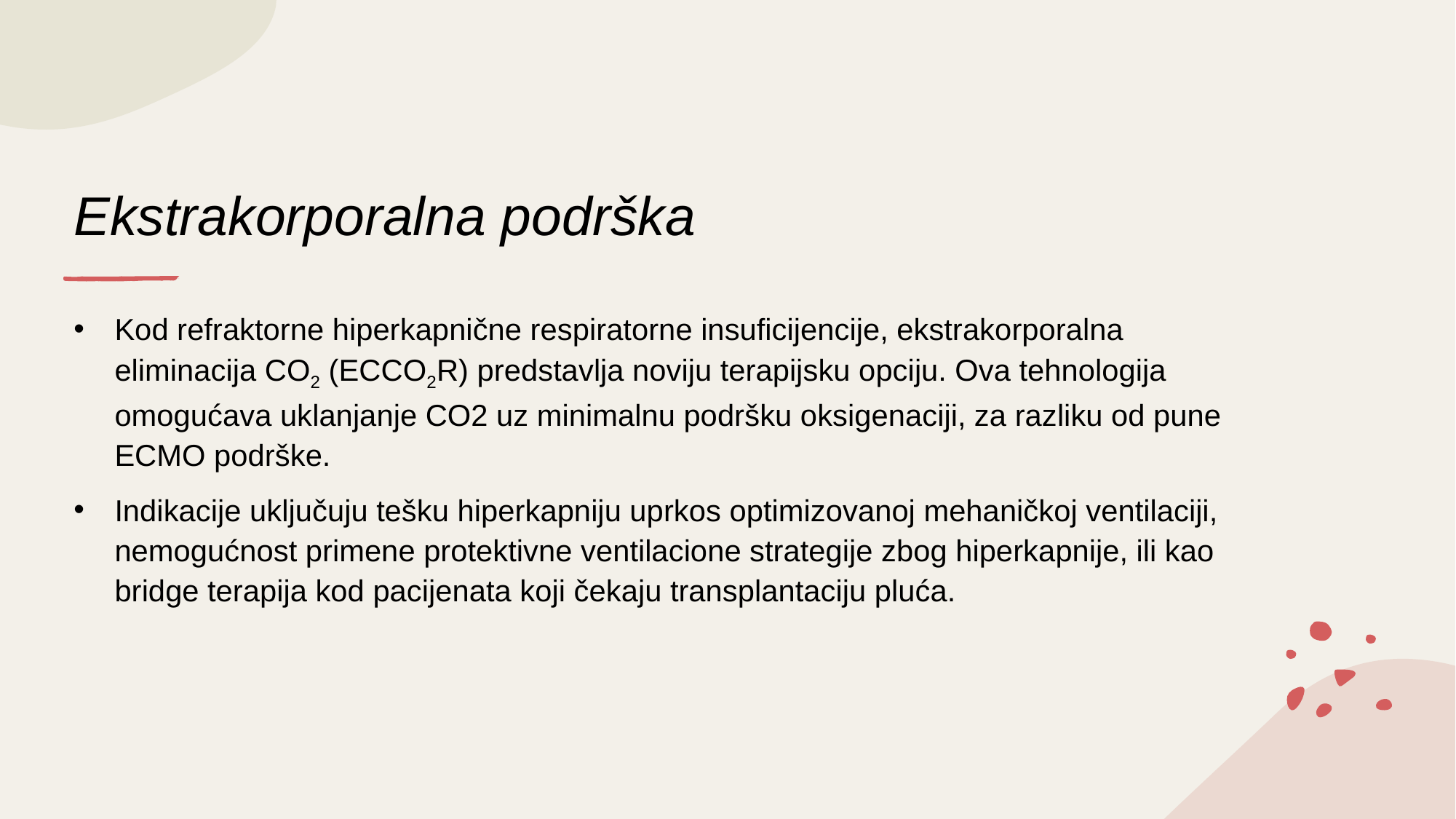

# Ekstrakorporalna podrška
Kod refraktorne hiperkapnične respiratorne insuficijencije, ekstrakorporalna eliminacija CO2 (ECCO2R) predstavlja noviju terapijsku opciju. Ova tehnologija omogućava uklanjanje CO2 uz minimalnu podršku oksigenaciji, za razliku od pune ECMO podrške.
Indikacije uključuju tešku hiperkapniju uprkos optimizovanoj mehaničkoj ventilaciji, nemogućnost primene protektivne ventilacione strategije zbog hiperkapnije, ili kao bridge terapija kod pacijenata koji čekaju transplantaciju pluća.